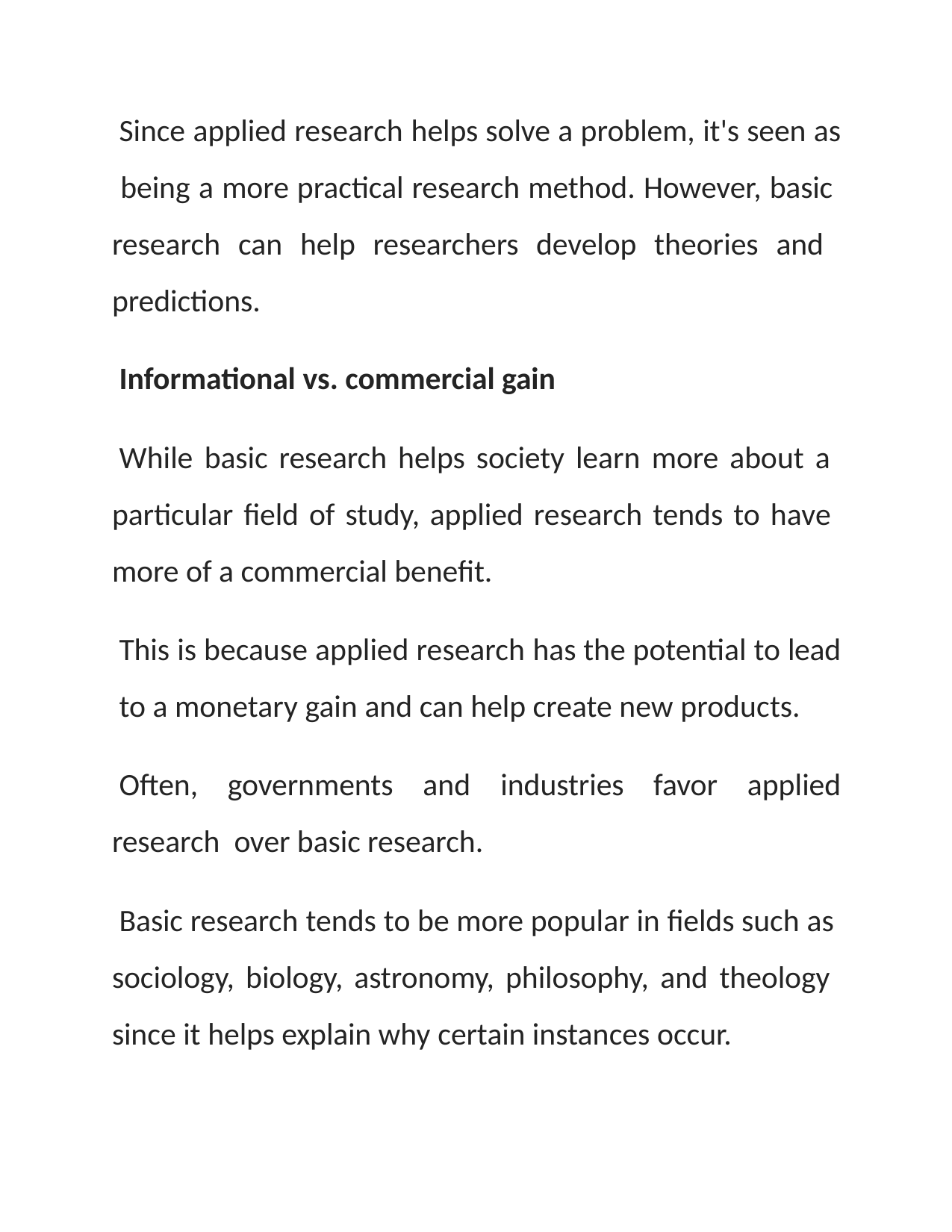

Since applied research helps solve a problem, it's seen as  being a more practical research method. However, basic  research can help researchers develop theories and  predictions.

Informational vs. commercial gain
While basic research helps society learn more about a  particular field of study, applied research tends to have  more of a commercial benefit.
This is because applied research has the potential to lead  to a monetary gain and can help create new products.
Often, governments and industries favor applied research  over basic research.
Basic research tends to be more popular in fields such as  sociology, biology, astronomy, philosophy, and theology  since it helps explain why certain instances occur.